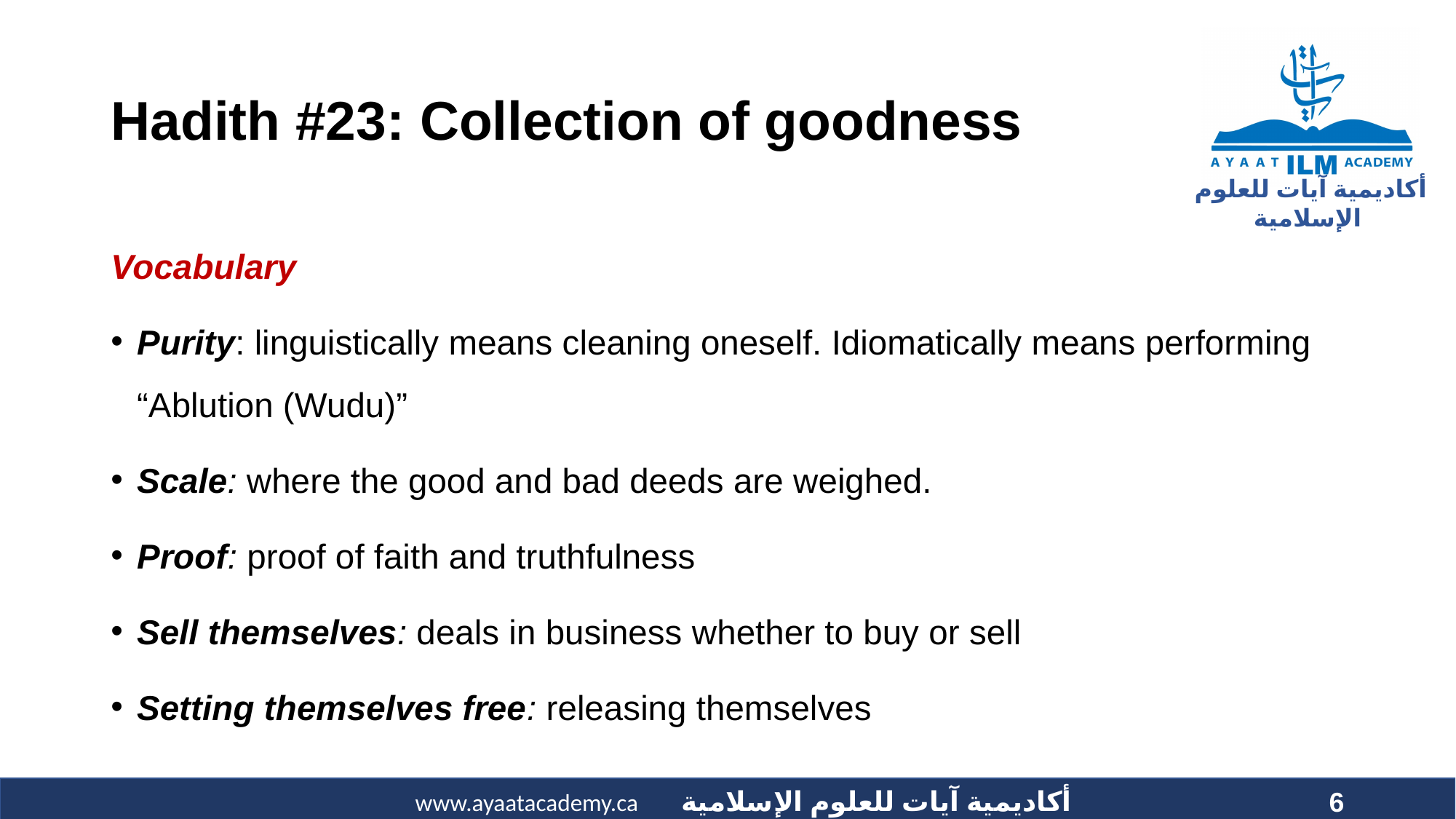

# Hadith #23: Collection of goodness
Vocabulary
Purity: linguistically means cleaning oneself. Idiomatically means performing “Ablution (Wudu)”
Scale: where the good and bad deeds are weighed.
Proof: proof of faith and truthfulness
Sell themselves: deals in business whether to buy or sell
Setting themselves free: releasing themselves

6